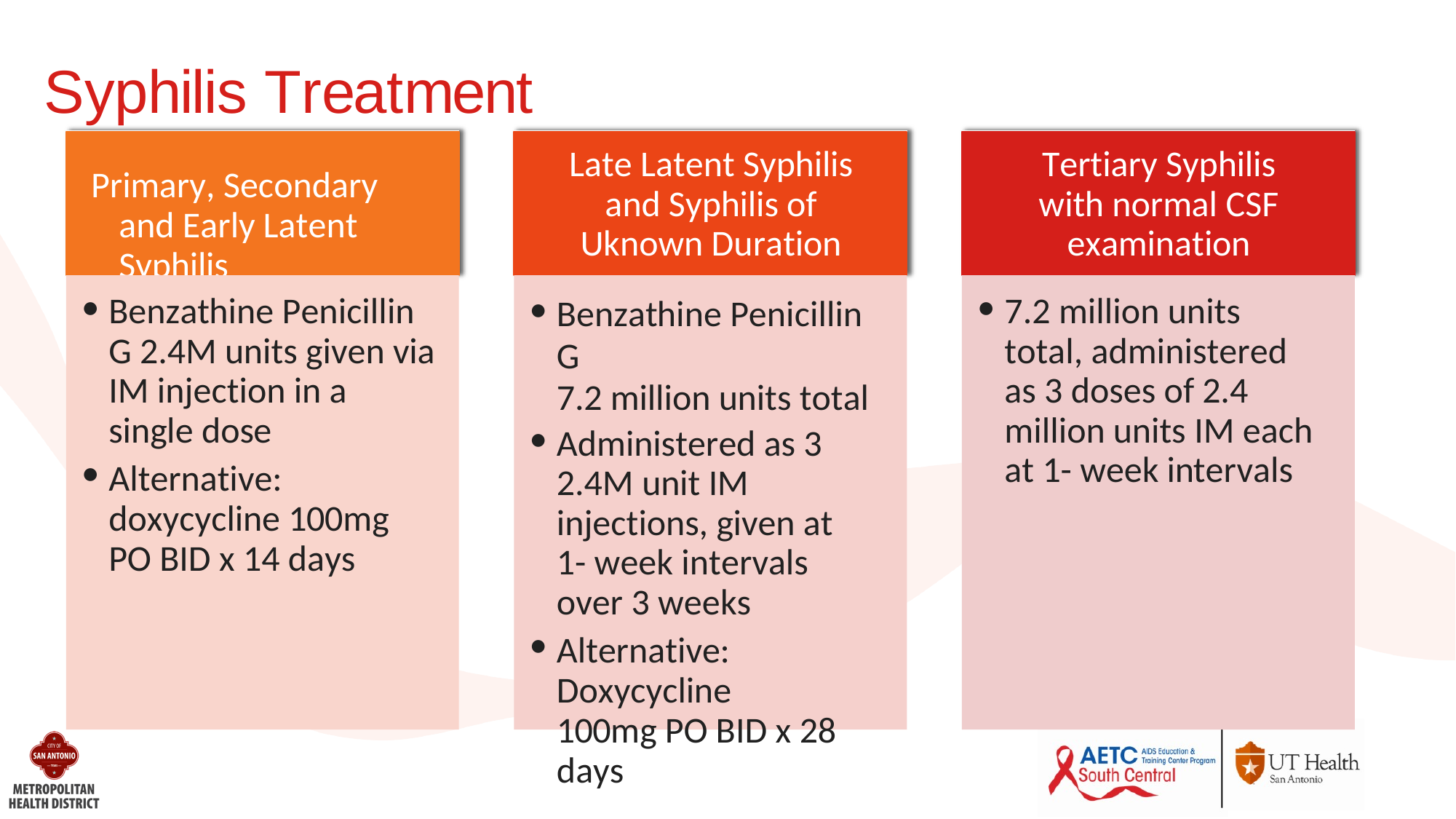

# Syphilis Treatment

Late Latent Syphilis and Syphilis of Uknown Duration
Tertiary Syphilis with normal CSF examination
Primary, Secondary and Early Latent Syphilis

Benzathine Penicillin G 2.4M units given via IM injection in a single dose
Alternative: doxycycline 100mg PO BID x 14 days
Benzathine Penicillin G
7.2 million units total
Administered as 3 2.4M unit IM injections, given at 1- week intervals over 3 weeks
Alternative: Doxycycline 100mg PO BID x 28 days
7.2 million units total, administered as 3 doses of 2.4 million units IM each at 1- week intervals